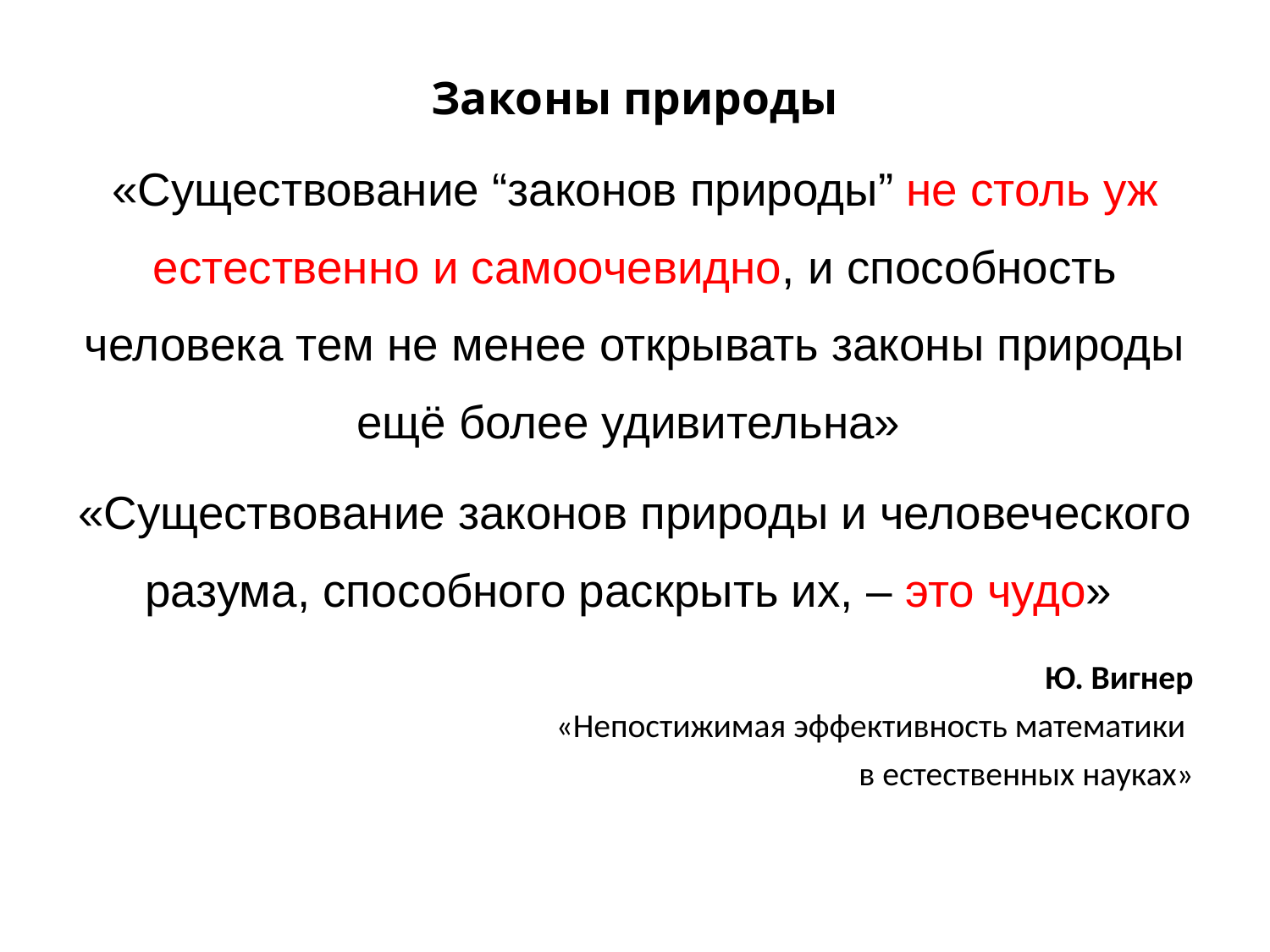

Законы природы
«Существование “законов природы” не столь уж естественно и самоочевидно, и способность человека тем не менее открывать законы природы ещё более удивительна»
«Существование законов природы и человеческого разума, способного раскрыть их, – это чудо»
Ю. Вигнер
«Непостижимая эффективность математики
в естественных науках»